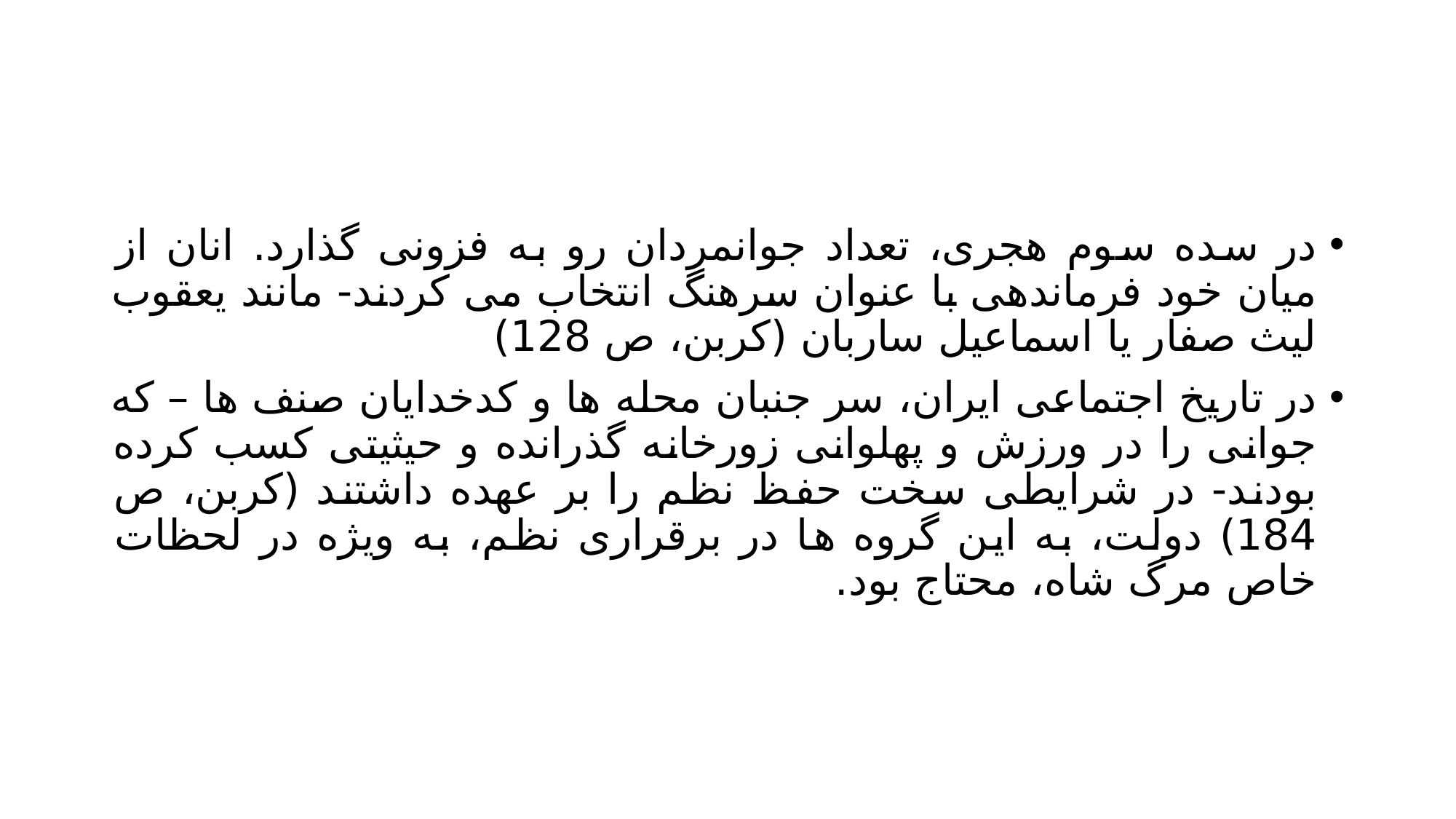

#
در سده سوم هجری، تعداد جوانمردان رو به فزونی گذارد. انان از میان خود فرماندهی با عنوان سرهنگ انتخاب می کردند- مانند یعقوب لیث صفار یا اسماعیل ساربان (کربن، ص 128)
در تاریخ اجتماعی ایران، سر جنبان محله ها و کدخدایان صنف ها – که جوانی را در ورزش و پهلوانی زورخانه گذرانده و حیثیتی کسب کرده بودند- در شرایطی سخت حفظ نظم را بر عهده داشتند (کربن، ص 184) دولت، به این گروه ها در برقراری نظم، به ویژه در لحظات خاص مرگ شاه، محتاج بود.